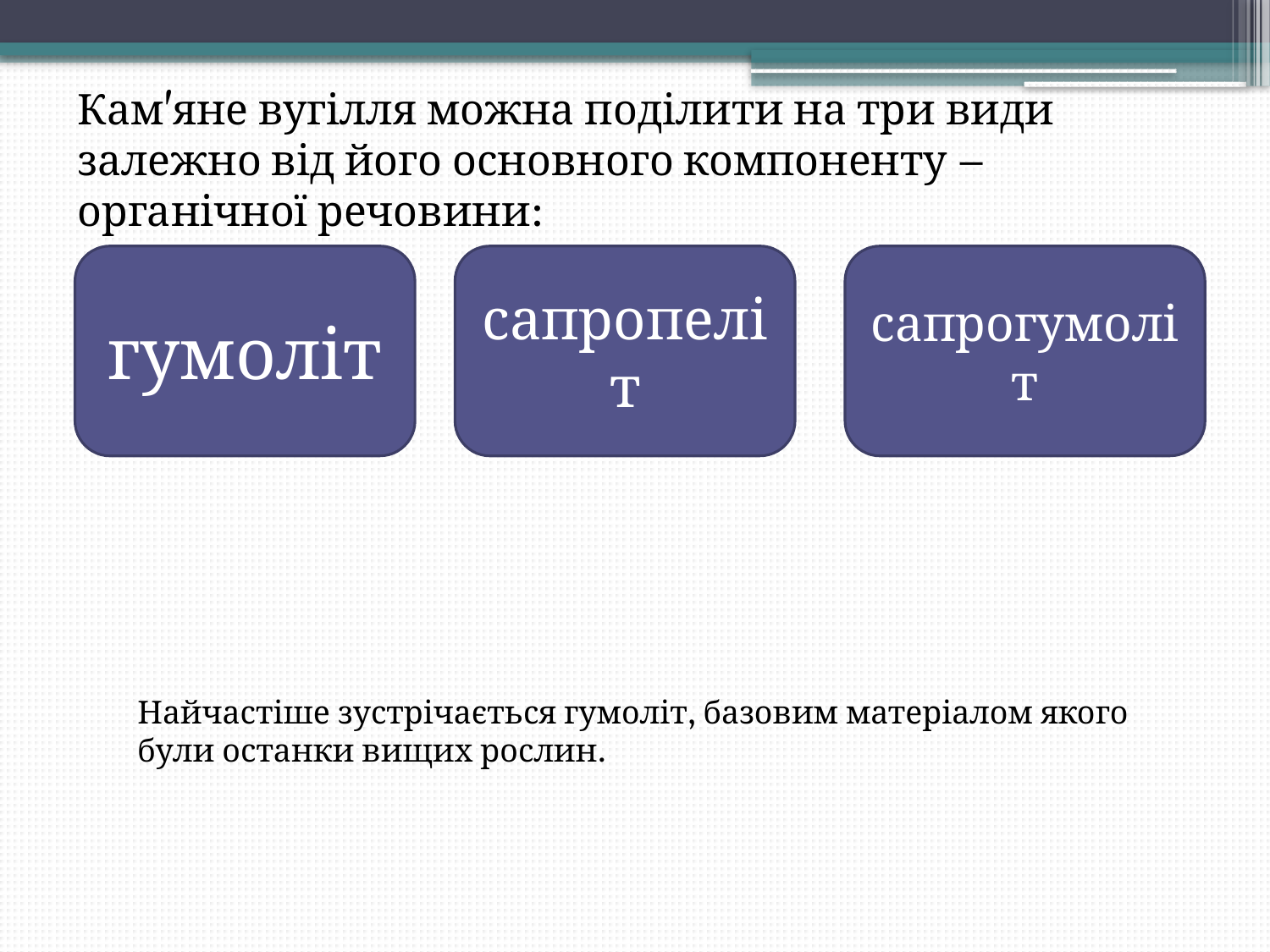

Кам'яне вугілля можна поділити на три види залежно від його основного компоненту – органічної речовини:
гумоліт
сапропеліт
сапрогумоліт
Найчастіше зустрічається гумоліт, базовим матеріалом якого були останки вищих рослин.